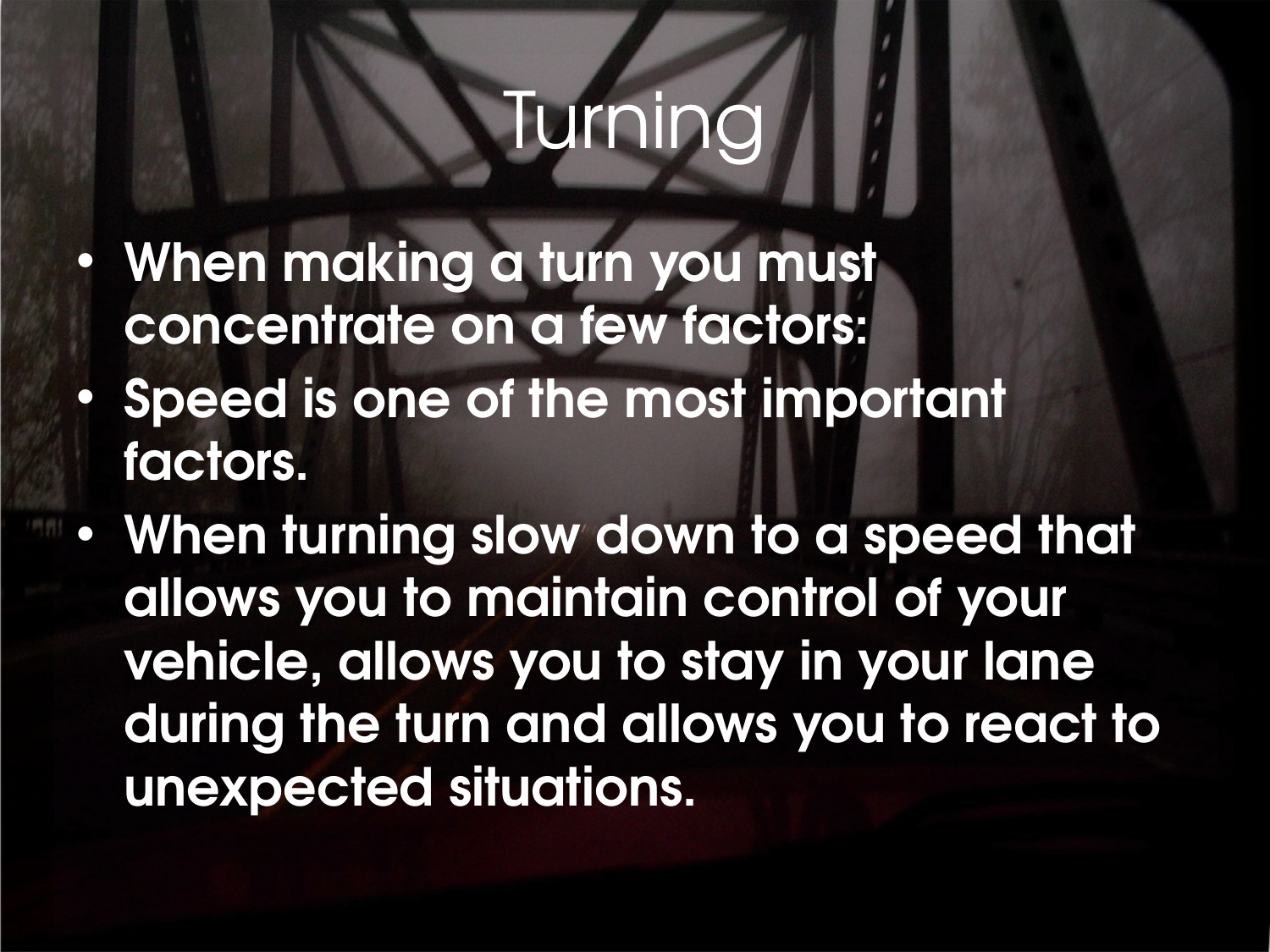

# Turning
When making a turn you must concentrate on a few factors:
Speed is one of the most important factors.
When turning slow down to a speed that allows you to maintain control of your vehicle, allows you to stay in your lane during the turn and allows you to react to unexpected situations.